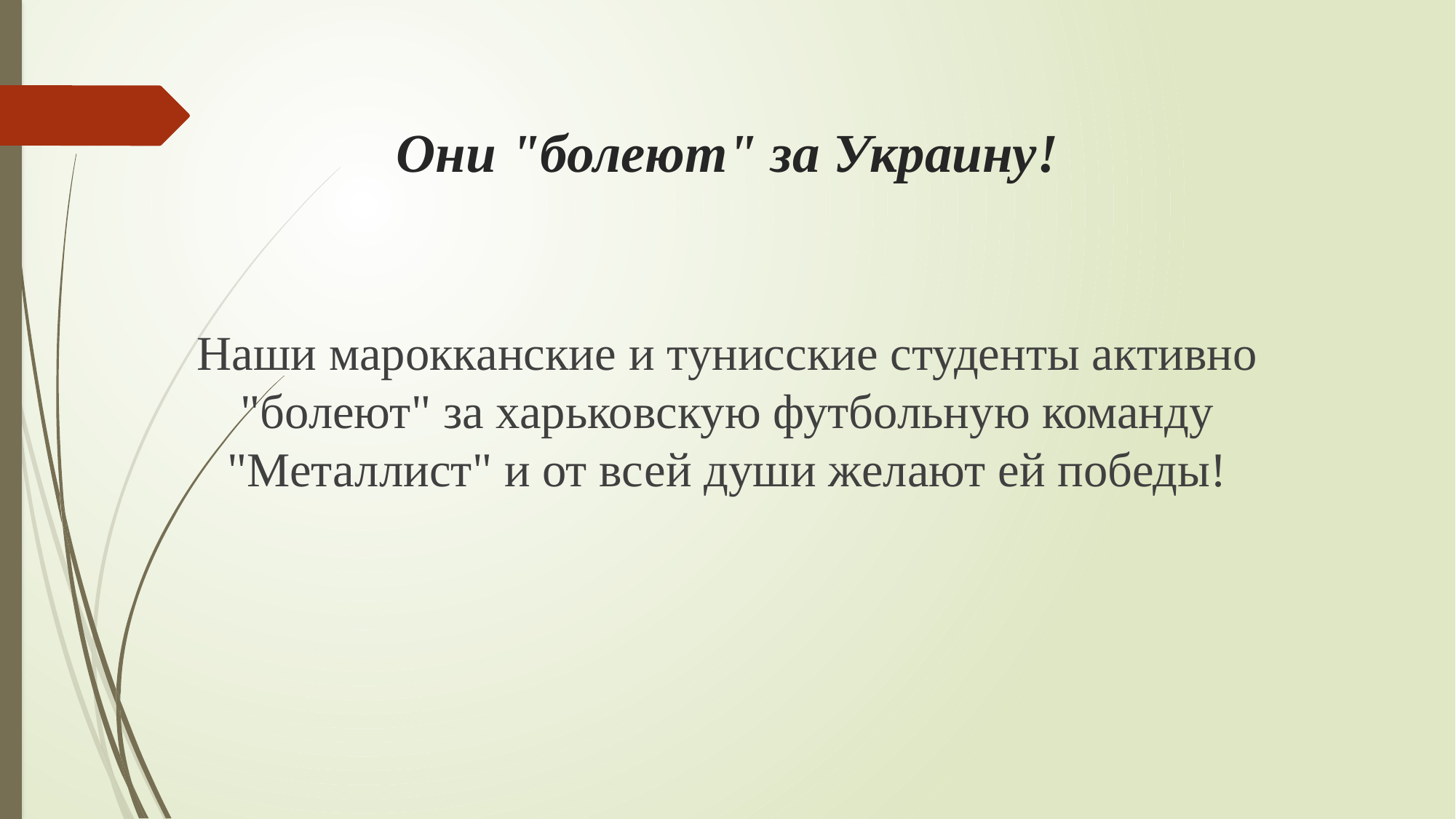

# Они "болеют" за Украину!
Наши марокканские и тунисские студенты активно "болеют" за харьковскую футбольную команду "Металлист" и от всей души желают ей победы!